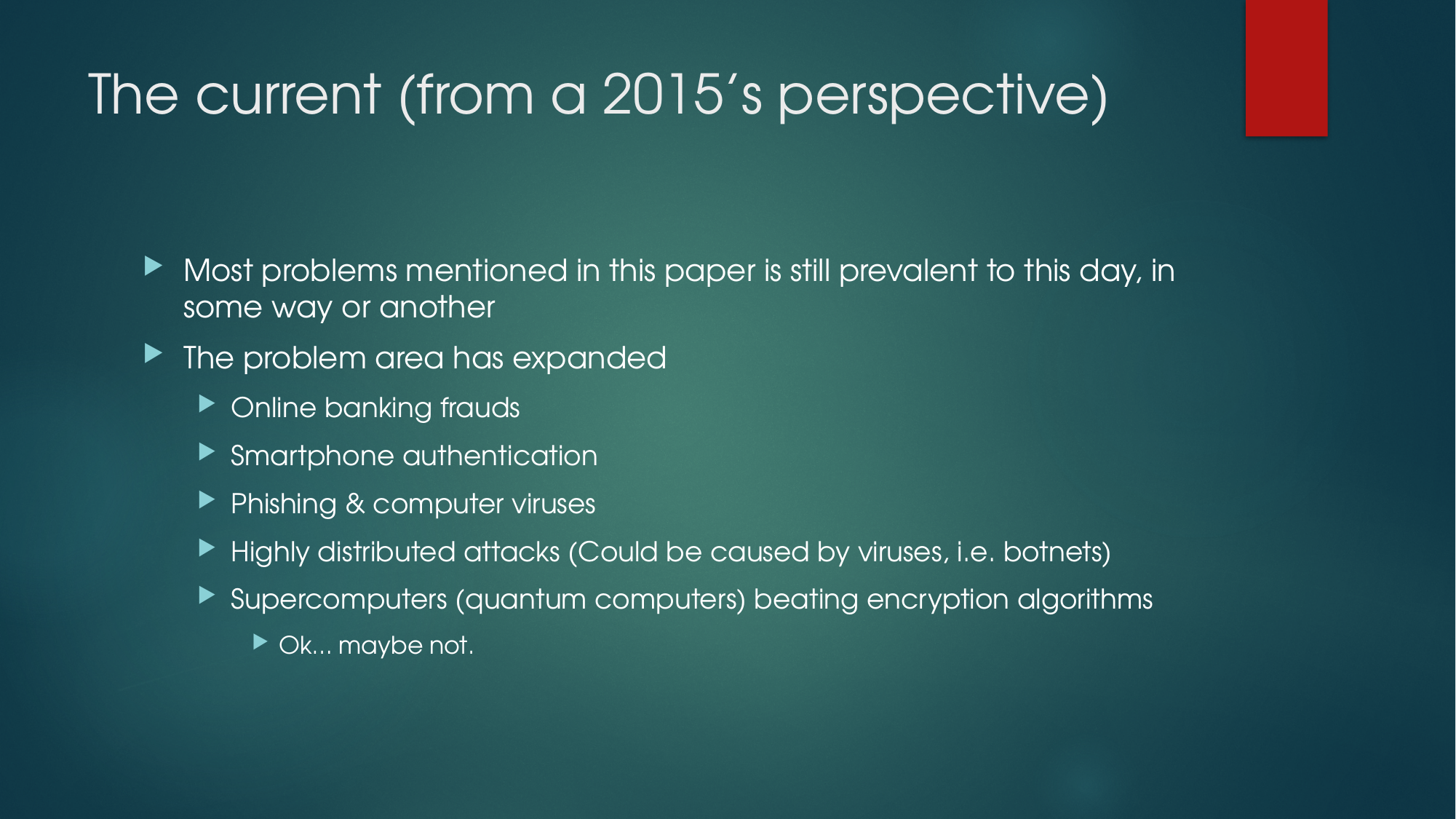

# The current (from a 2015’s perspective)
Most problems mentioned in this paper is still prevalent to this day, in some way or another
The problem area has expanded
Online banking frauds
Smartphone authentication
Phishing & computer viruses
Highly distributed attacks (Could be caused by viruses, i.e. botnets)
Supercomputers (quantum computers) beating encryption algorithms
Ok… maybe not.